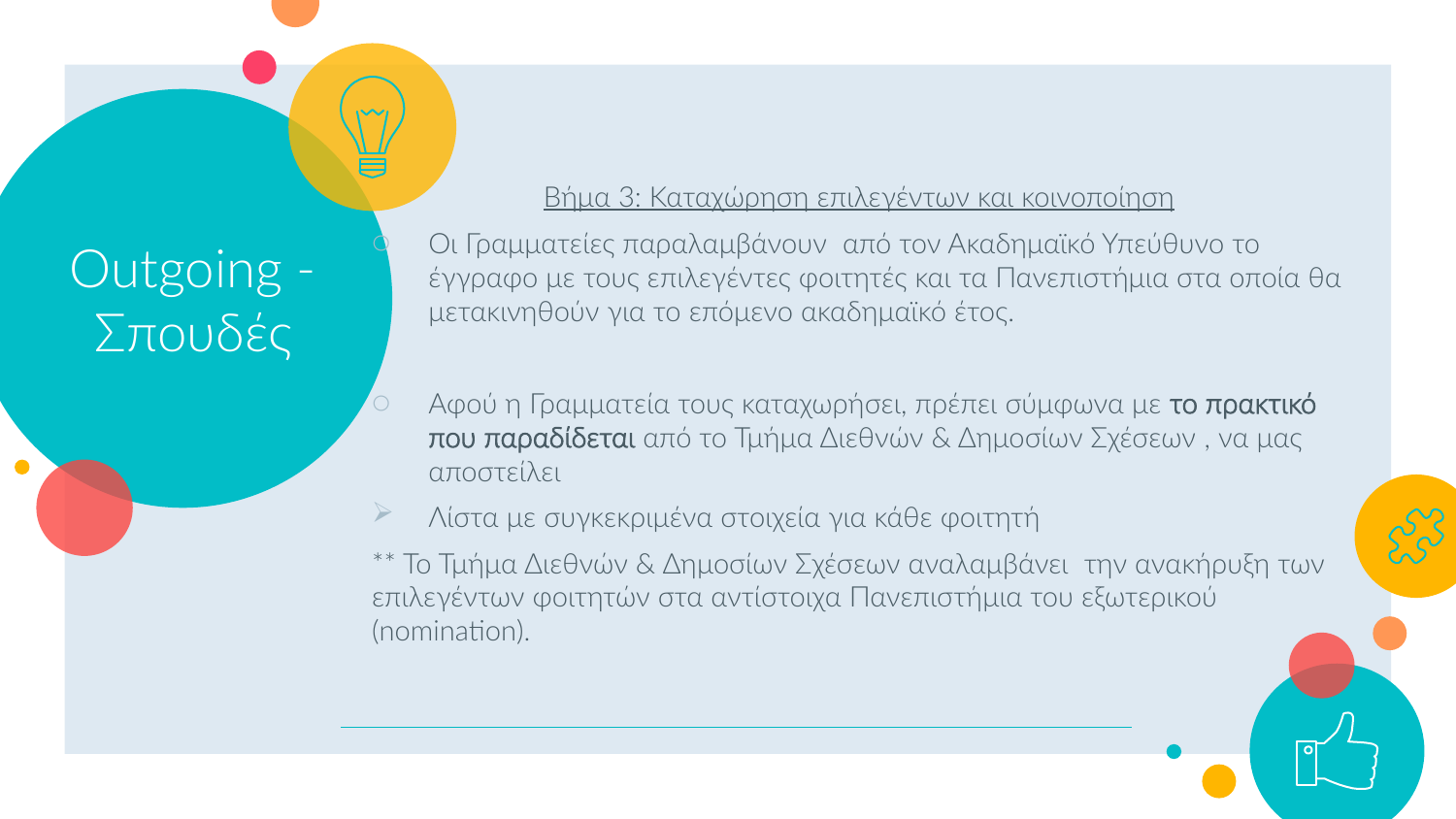

# Outgoing - Σπουδές
Βήμα 3: Καταχώρηση επιλεγέντων και κοινοποίηση
Οι Γραμματείες παραλαμβάνουν  από τον Ακαδημαϊκό Υπεύθυνο το έγγραφο με τους επιλεγέντες φοιτητές και τα Πανεπιστήμια στα οποία θα μετακινηθούν για το επόμενο ακαδημαϊκό έτος.

Αφού η Γραμματεία τους καταχωρήσει, πρέπει σύμφωνα με το πρακτικό που παραδίδεται από το Τμήμα Διεθνών & Δημοσίων Σχέσεων , να μας αποστείλει
Λίστα με συγκεκριμένα στοιχεία για κάθε φοιτητή
** Το Τμήμα Διεθνών & Δημοσίων Σχέσεων αναλαμβάνει  την ανακήρυξη των επιλεγέντων φοιτητών στα αντίστοιχα Πανεπιστήμια του εξωτερικού (nomination).